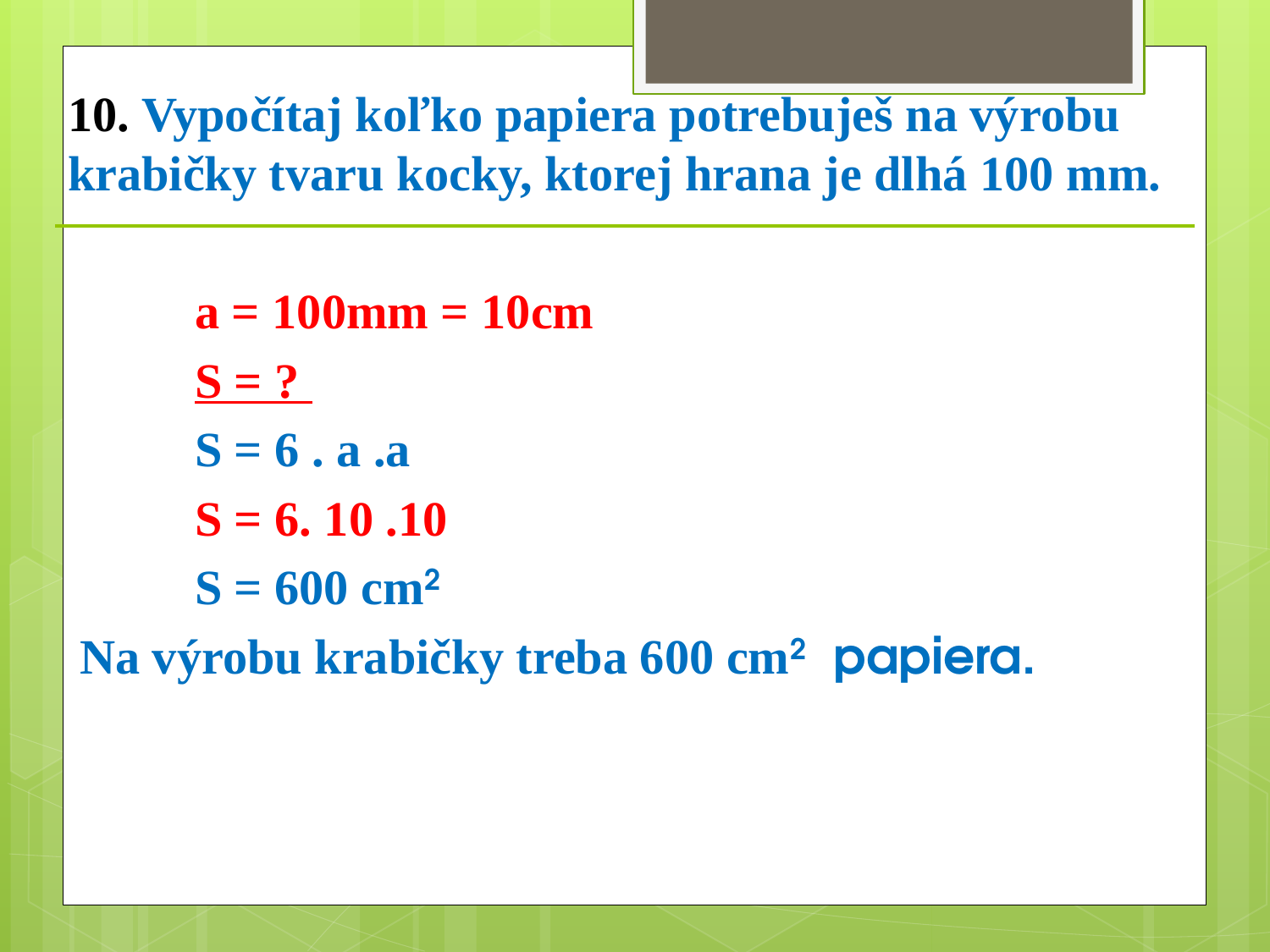

10. Vypočítaj koľko papiera potrebuješ na výrobu krabičky tvaru kocky, ktorej hrana je dlhá 100 mm.

	a = 100mm = 10cm
	S = ?
	S = 6 . a .a
	S = 6. 10 .10
	S = 600 cm2
 Na výrobu krabičky treba 600 cm2  papiera.